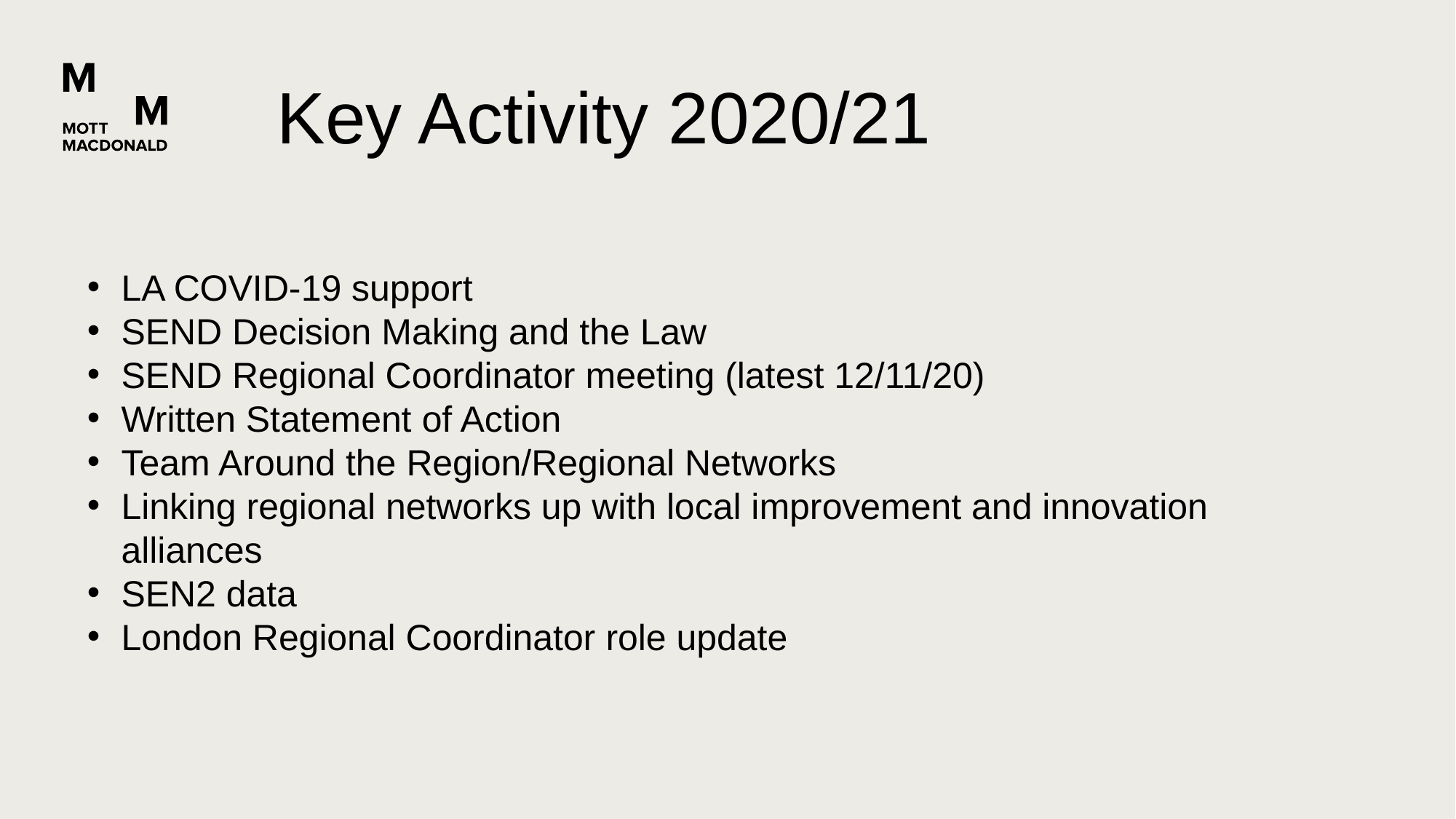

Key Activity 2020/21

LA COVID-19 support
SEND Decision Making and the Law
SEND Regional Coordinator meeting (latest 12/11/20)
Written Statement of Action
Team Around the Region/Regional Networks
Linking regional networks up with local improvement and innovation alliances
SEN2 data
London Regional Coordinator role update